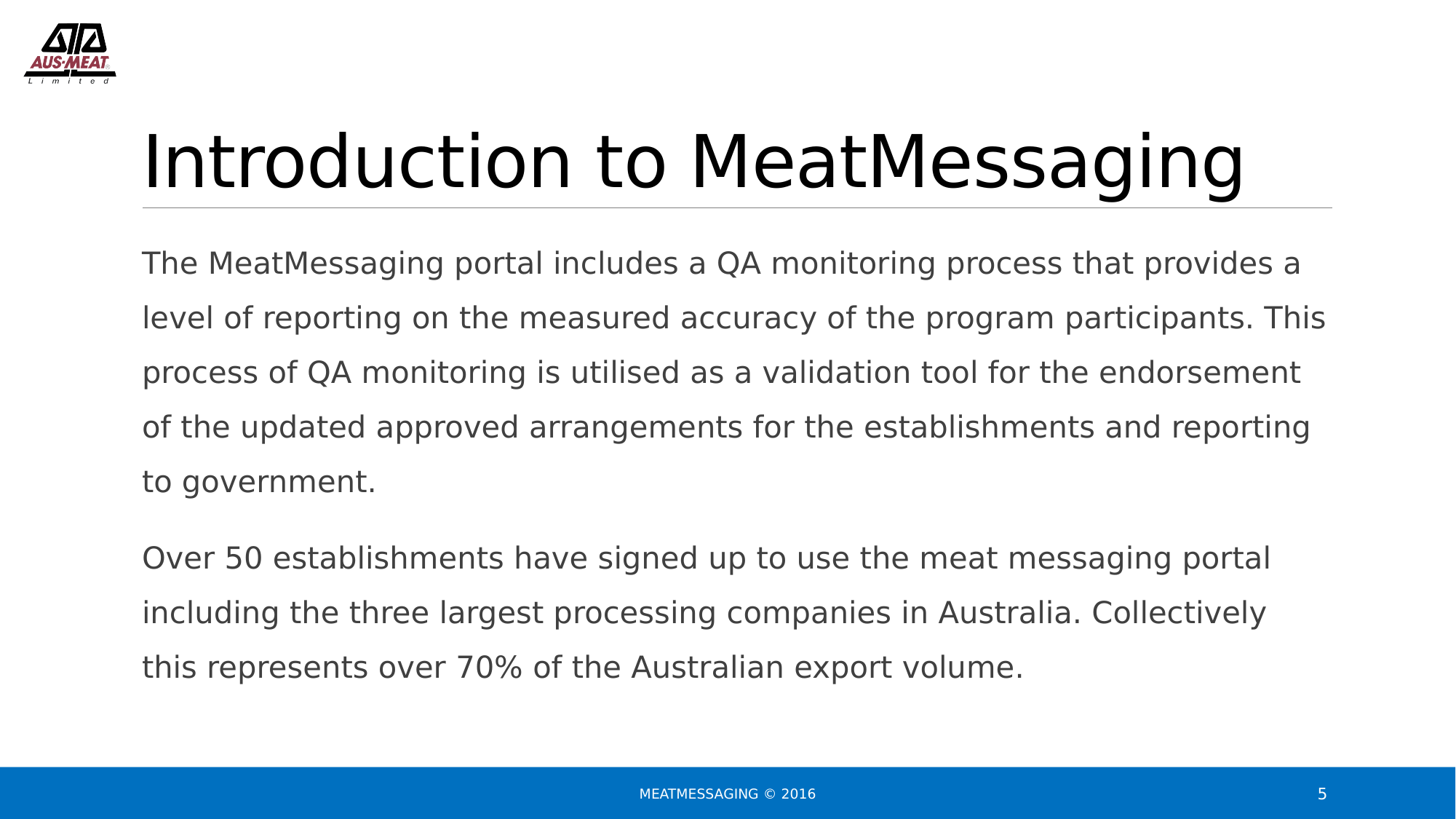

# Introduction to MeatMessaging
The MeatMessaging portal includes a QA monitoring process that provides a level of reporting on the measured accuracy of the program participants. This process of QA monitoring is utilised as a validation tool for the endorsement of the updated approved arrangements for the establishments and reporting to government.
Over 50 establishments have signed up to use the meat messaging portal including the three largest processing companies in Australia. Collectively this represents over 70% of the Australian export volume.
MeatMessaging © 2016
5